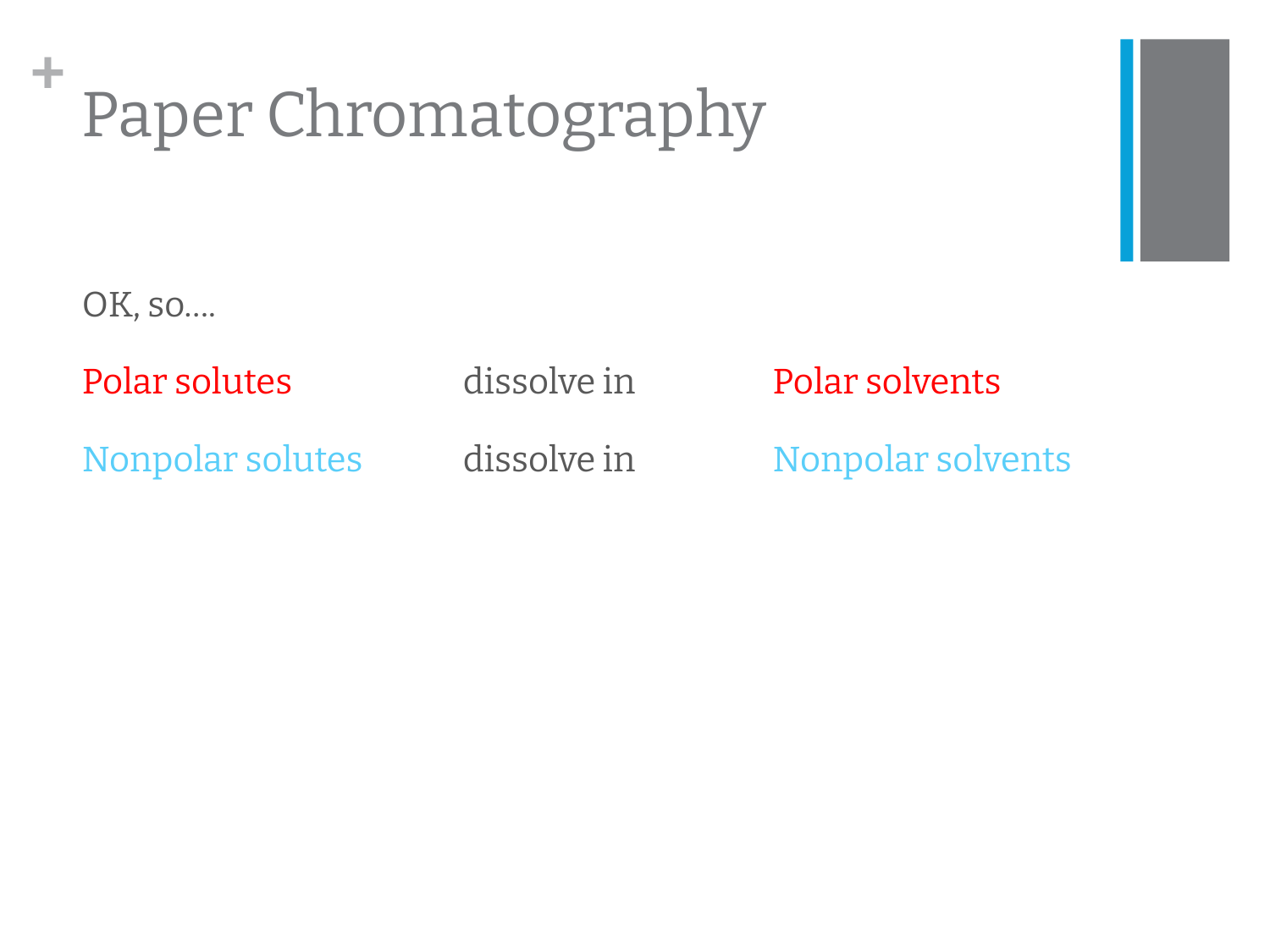

# Paper Chromatography
OK, so….
Polar solutes		dissolve in 	        Polar solvents
Nonpolar solutes	dissolve in 	        Nonpolar solvents